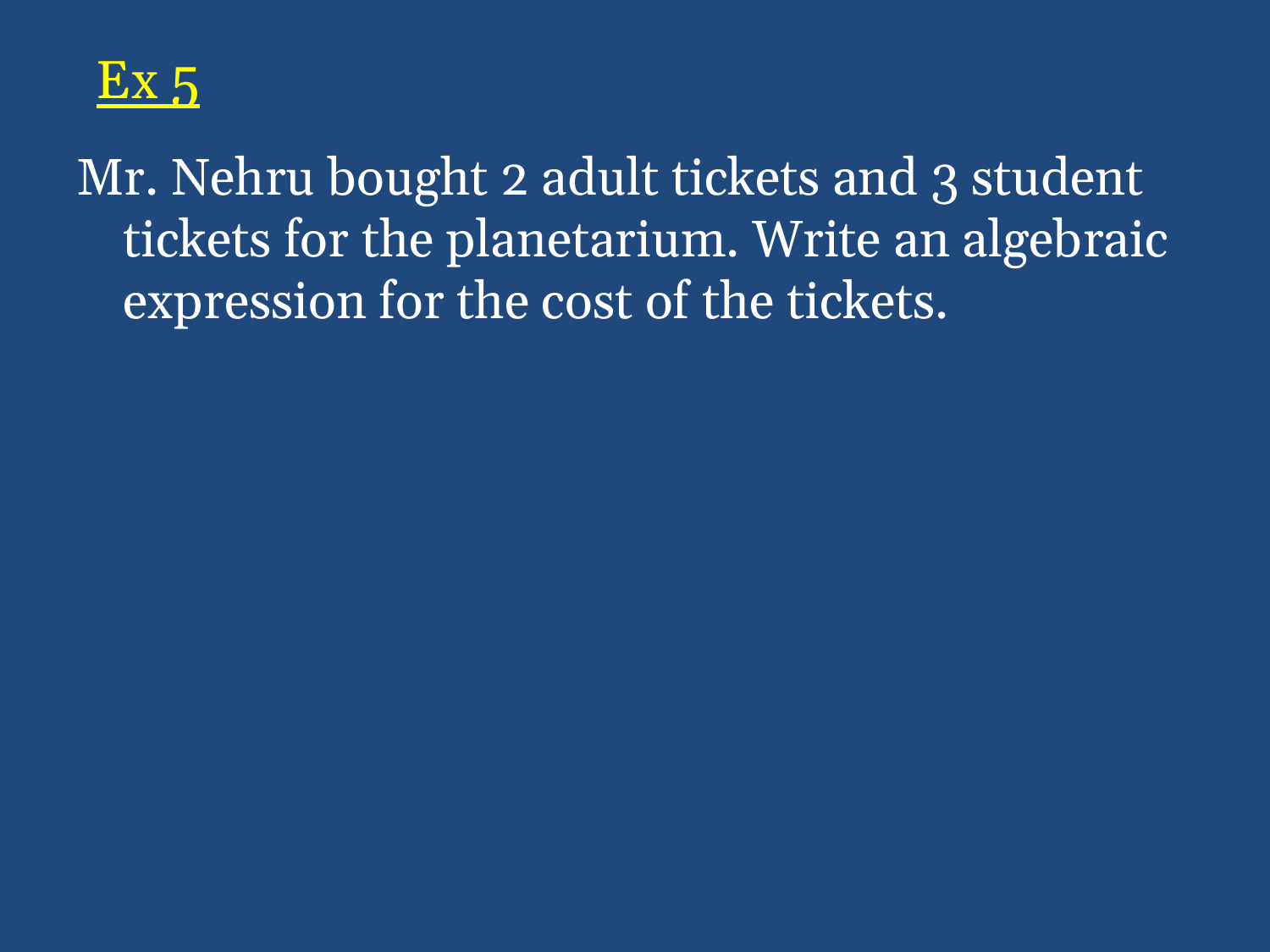

# Ex 5
Mr. Nehru bought 2 adult tickets and 3 student tickets for the planetarium. Write an algebraic expression for the cost of the tickets.